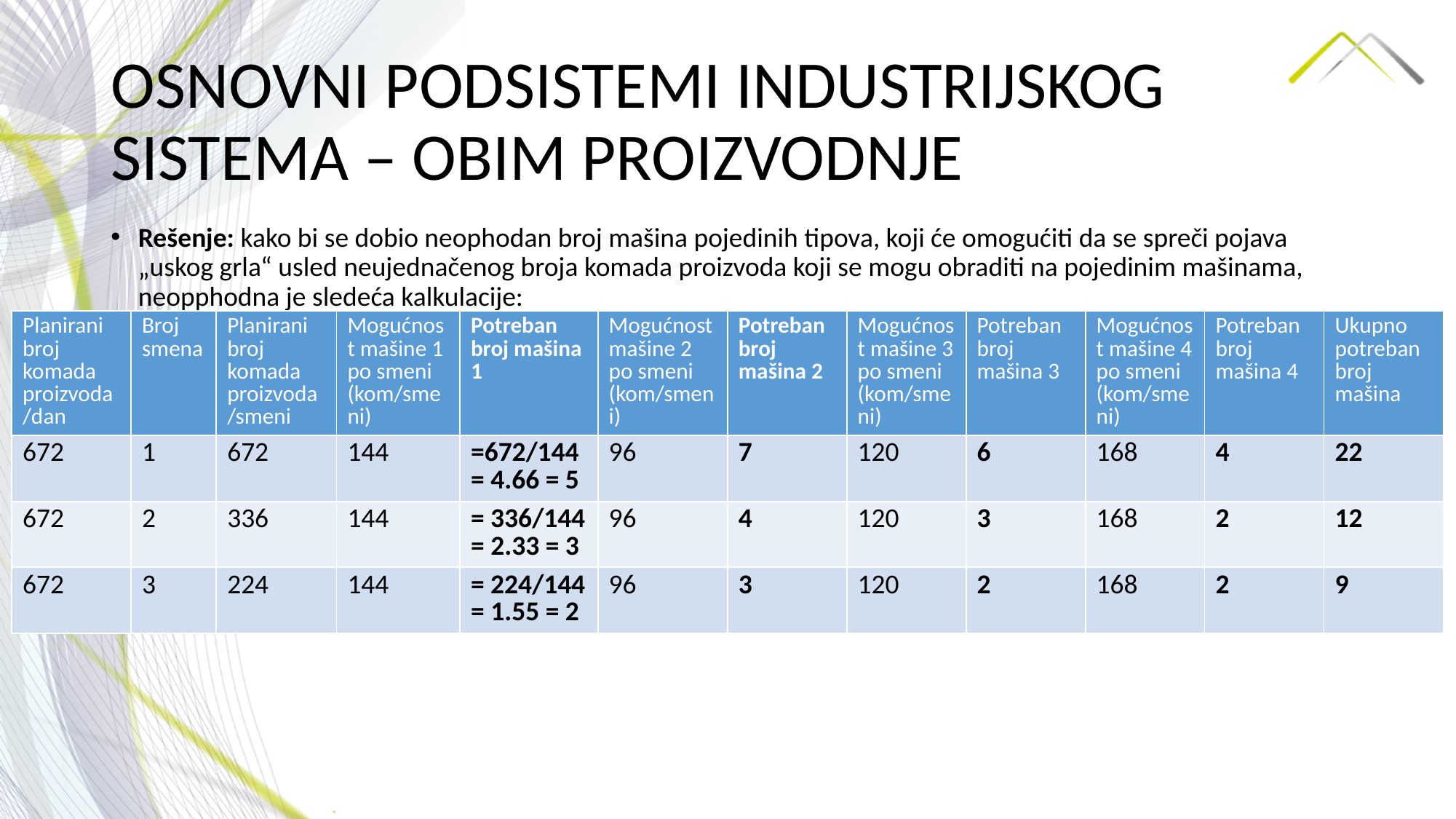

# OSNOVNI PODSISTEMI INDUSTRIJSKOG SISTEMA – OBIM PROIZVODNJE
Rešenje: kako bi se dobio neophodan broj mašina pojedinih tipova, koji će omogućiti da se spreči pojava „uskog grla“ usled neujednačenog broja komada proizvoda koji se mogu obraditi na pojedinim mašinama, neopphodna je sledeća kalkulacije:
| Planirani broj komada proizvoda/dan | Broj smena | Planirani broj komada proizvoda/smeni | Mogućnost mašine 1 po smeni (kom/smeni) | Potreban broj mašina 1 | Mogućnost mašine 2 po smeni (kom/smeni) | Potreban broj mašina 2 | Mogućnost mašine 3 po smeni (kom/smeni) | Potreban broj mašina 3 | Mogućnost mašine 4 po smeni (kom/smeni) | Potreban broj mašina 4 | Ukupno potreban broj mašina |
| --- | --- | --- | --- | --- | --- | --- | --- | --- | --- | --- | --- |
| 672 | 1 | 672 | 144 | =672/144 = 4.66 = 5 | 96 | 7 | 120 | 6 | 168 | 4 | 22 |
| 672 | 2 | 336 | 144 | = 336/144 = 2.33 = 3 | 96 | 4 | 120 | 3 | 168 | 2 | 12 |
| 672 | 3 | 224 | 144 | = 224/144 = 1.55 = 2 | 96 | 3 | 120 | 2 | 168 | 2 | 9 |